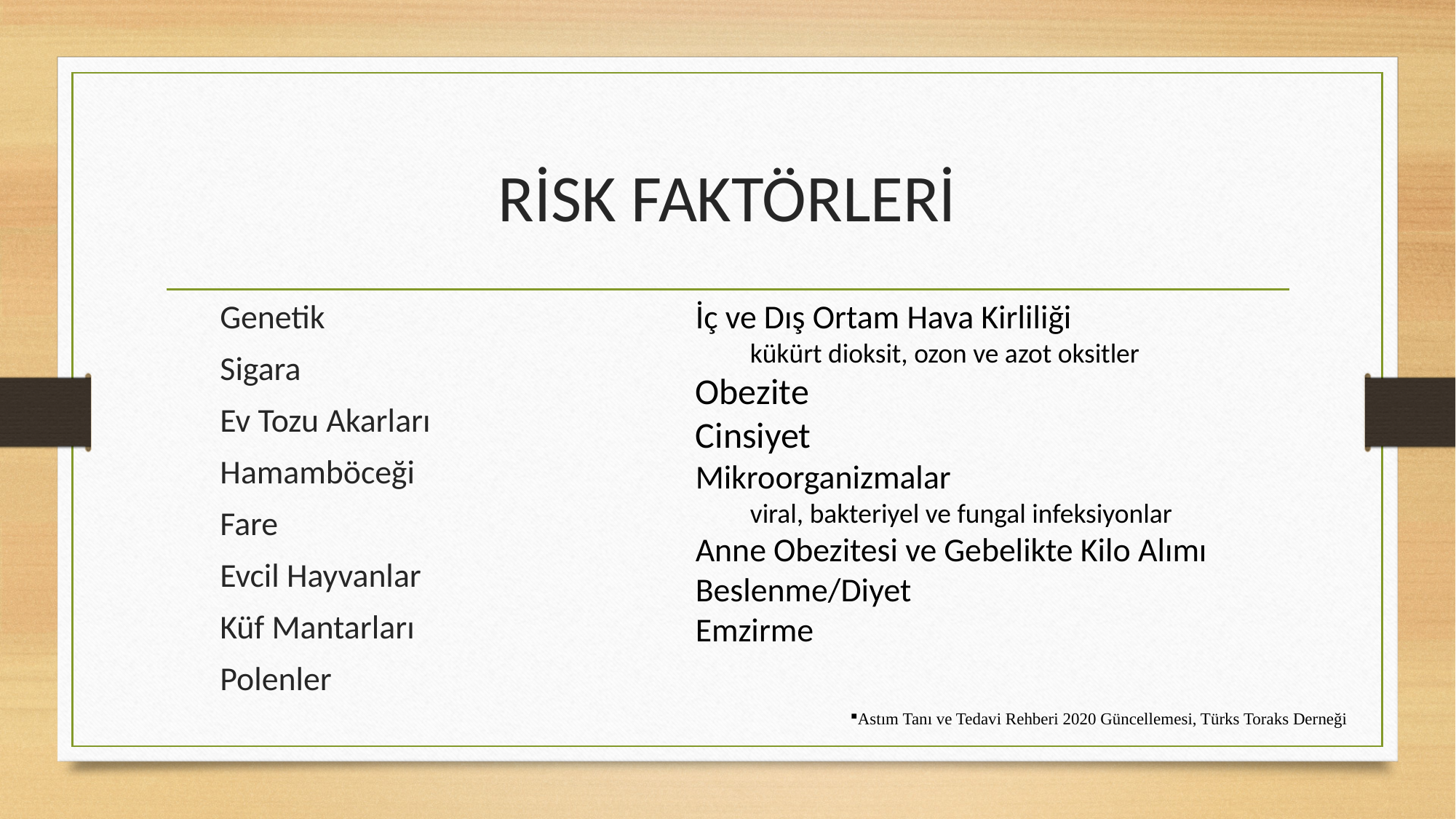

# RİSK FAKTÖRLERİ
Genetik
Sigara
Ev Tozu Akarları
Hamamböceği
Fare
Evcil Hayvanlar
Küf Mantarları
Polenler

İç ve Dış Ortam Hava Kirliliği
kükürt dioksit, ozon ve azot oksitler
Obezite
Cinsiyet
Mikroorganizmalar
viral, bakteriyel ve fungal infeksiyonlar
Anne Obezitesi ve Gebelikte Kilo Alımı
Beslenme/Diyet
Emzirme
Astım Tanı ve Tedavi Rehberi 2020 Güncellemesi, Türks Toraks Derneği